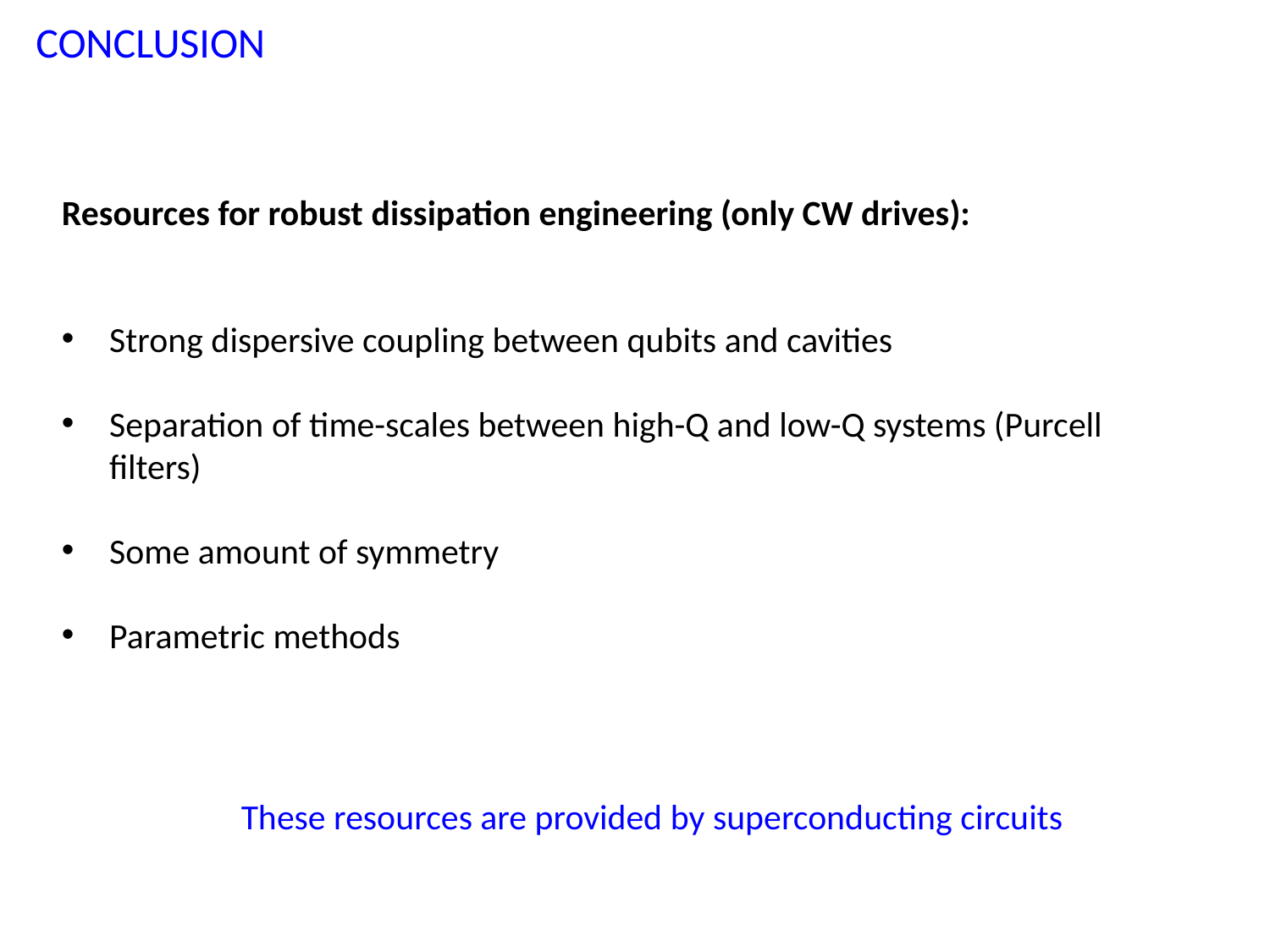

CONCLUSION
Resources for robust dissipation engineering (only CW drives):

Strong dispersive coupling between qubits and cavities

Separation of time-scales between high-Q and low-Q systems (Purcell filters)

Some amount of symmetry

Parametric methods
These resources are provided by superconducting circuits